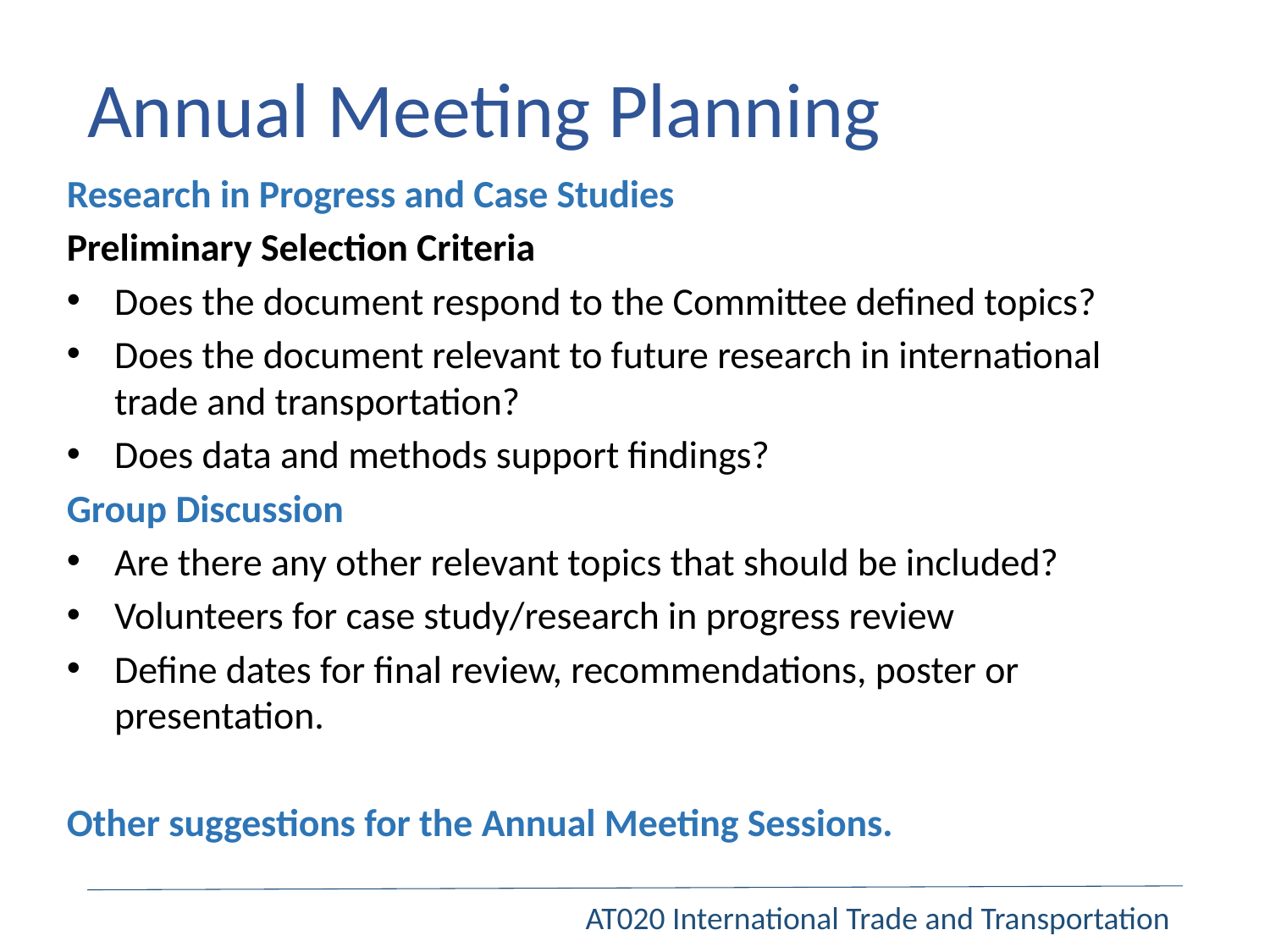

# Annual Meeting Planning
Research in Progress and Case Studies
Preliminary Selection Criteria
Does the document respond to the Committee defined topics?
Does the document relevant to future research in international trade and transportation?
Does data and methods support findings?
Group Discussion
Are there any other relevant topics that should be included?
Volunteers for case study/research in progress review
Define dates for final review, recommendations, poster or presentation.

Other suggestions for the Annual Meeting Sessions.

AT020 International Trade and Transportation